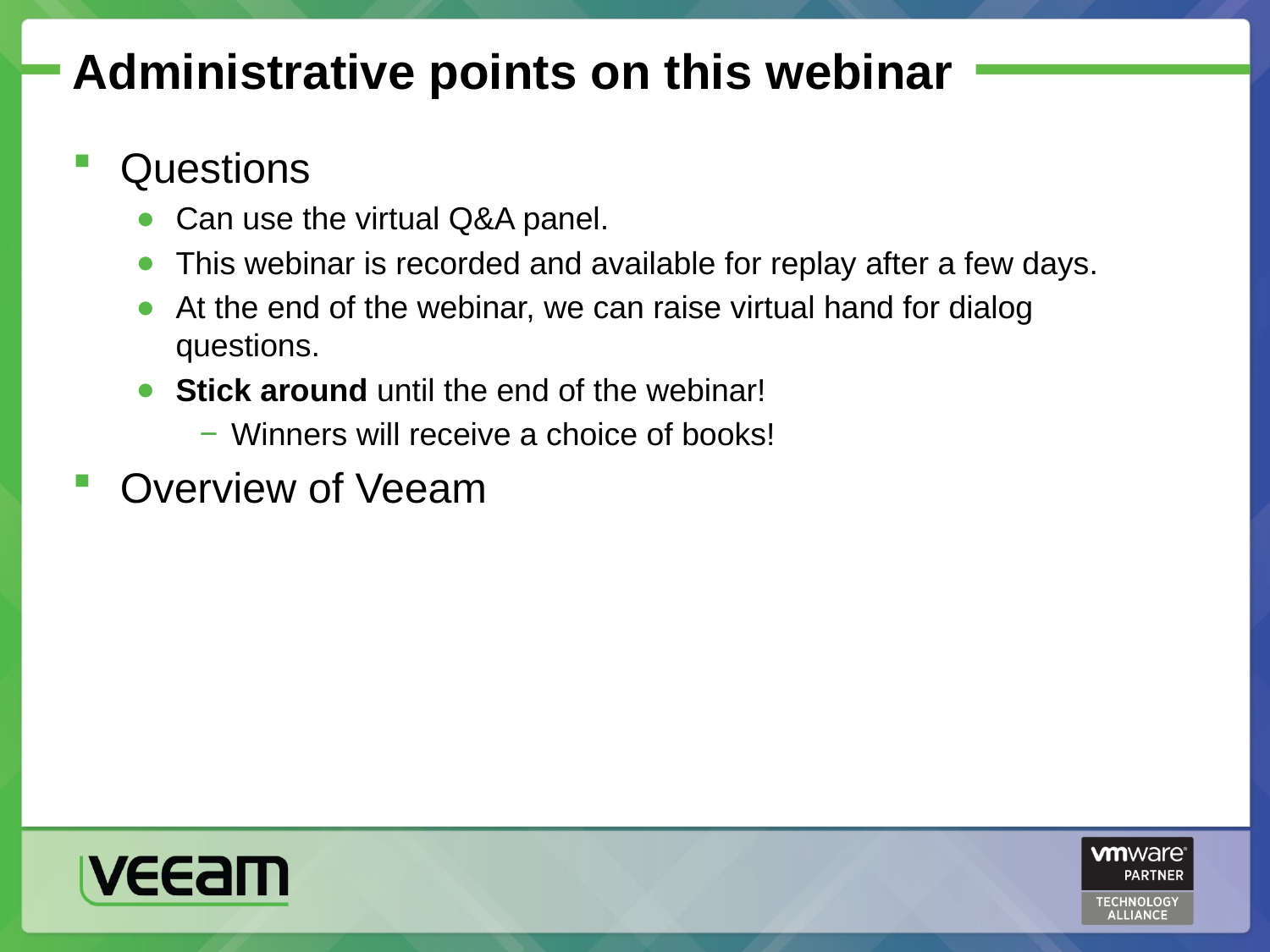

# Administrative points on this webinar
Questions
Can use the virtual Q&A panel.
This webinar is recorded and available for replay after a few days.
At the end of the webinar, we can raise virtual hand for dialog questions.
Stick around until the end of the webinar!
Winners will receive a choice of books!
Overview of Veeam